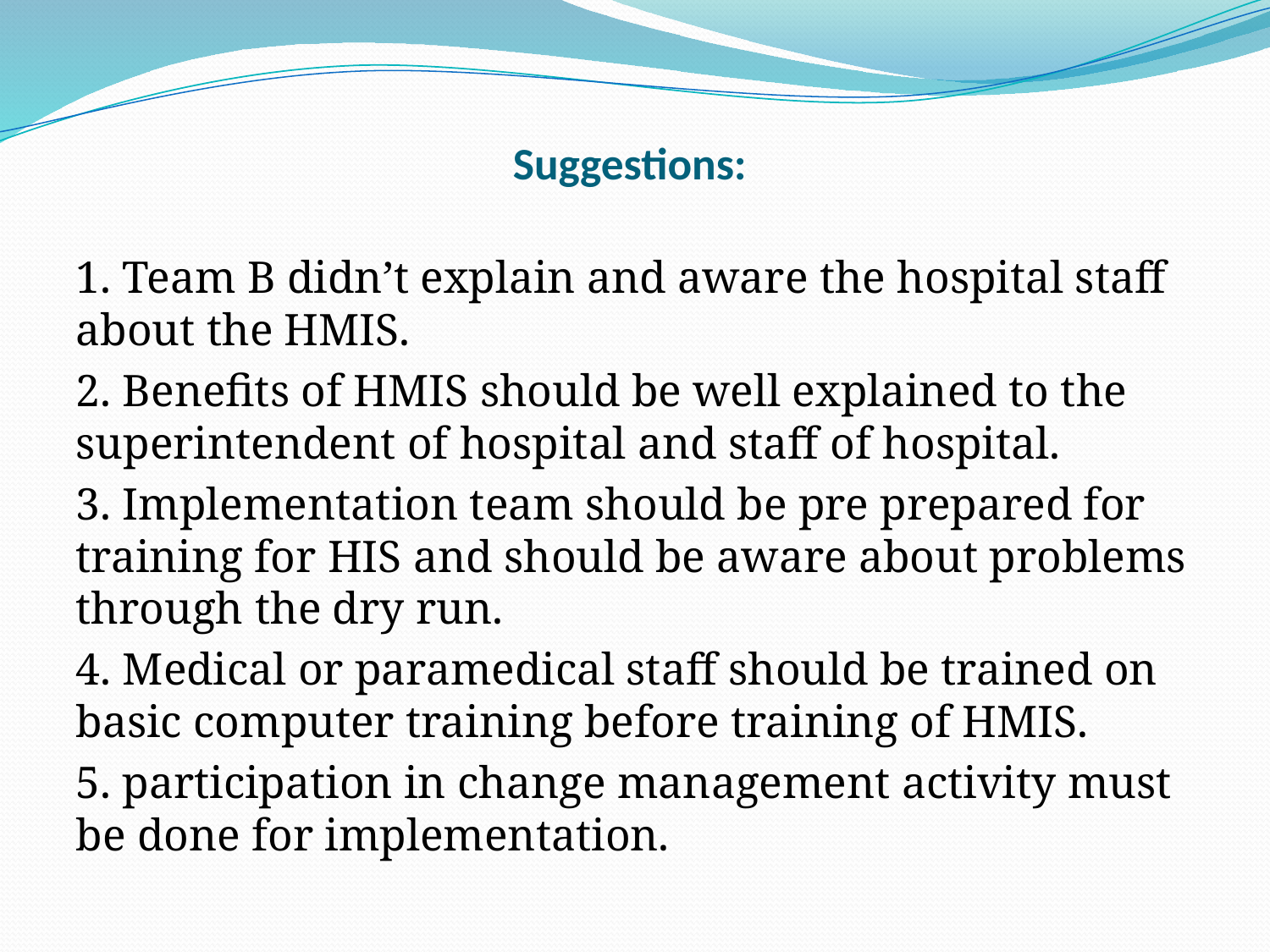

# Suggestions:
1. Team B didn’t explain and aware the hospital staff about the HMIS.
2. Benefits of HMIS should be well explained to the superintendent of hospital and staff of hospital.
3. Implementation team should be pre prepared for training for HIS and should be aware about problems through the dry run.
4. Medical or paramedical staff should be trained on basic computer training before training of HMIS.
5. participation in change management activity must be done for implementation.